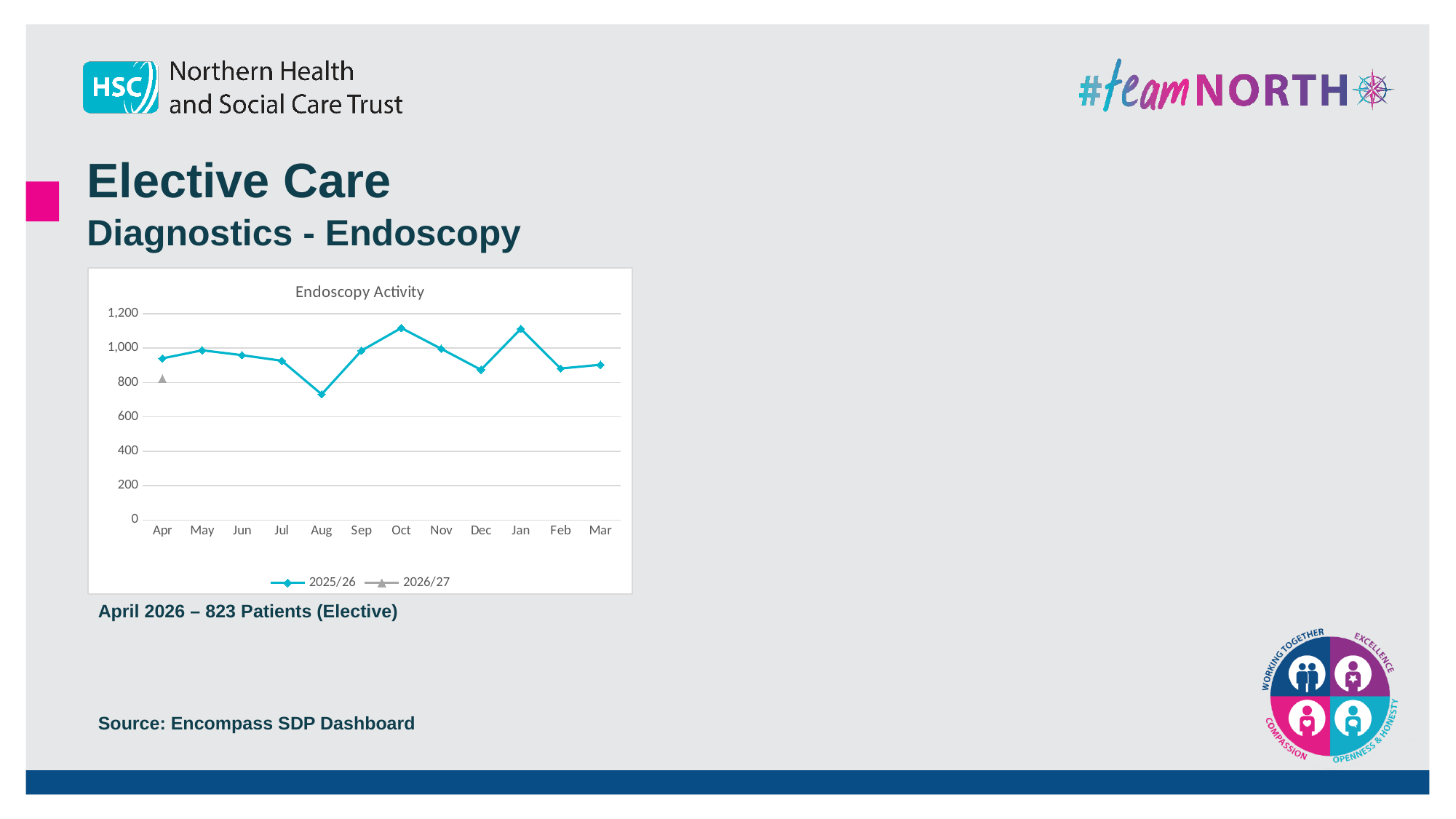

Elective Care
Diagnostics - Endoscopy

### Chart: Endoscopy Activity

| Category | 2025/26 | 2026/27 |
|---|---|---|
| Apr | 940.0 | 823.0 |
| May | 987.0 | None |
| Jun | 959.0 | None |
| Jul | 926.0 | None |
| Aug | 731.0 | None |
| Sep | 985.0 | None |
| Oct | 1117.0 | None |
| Nov | 996.0 | None |
| Dec | 874.0 | None |
| Jan | 1112.0 | None |
| Feb | 881.0 | None |
| Mar | 903.0 | None |
April 2026 – 823 Patients (Elective)
Source: Encompass SDP Dashboard